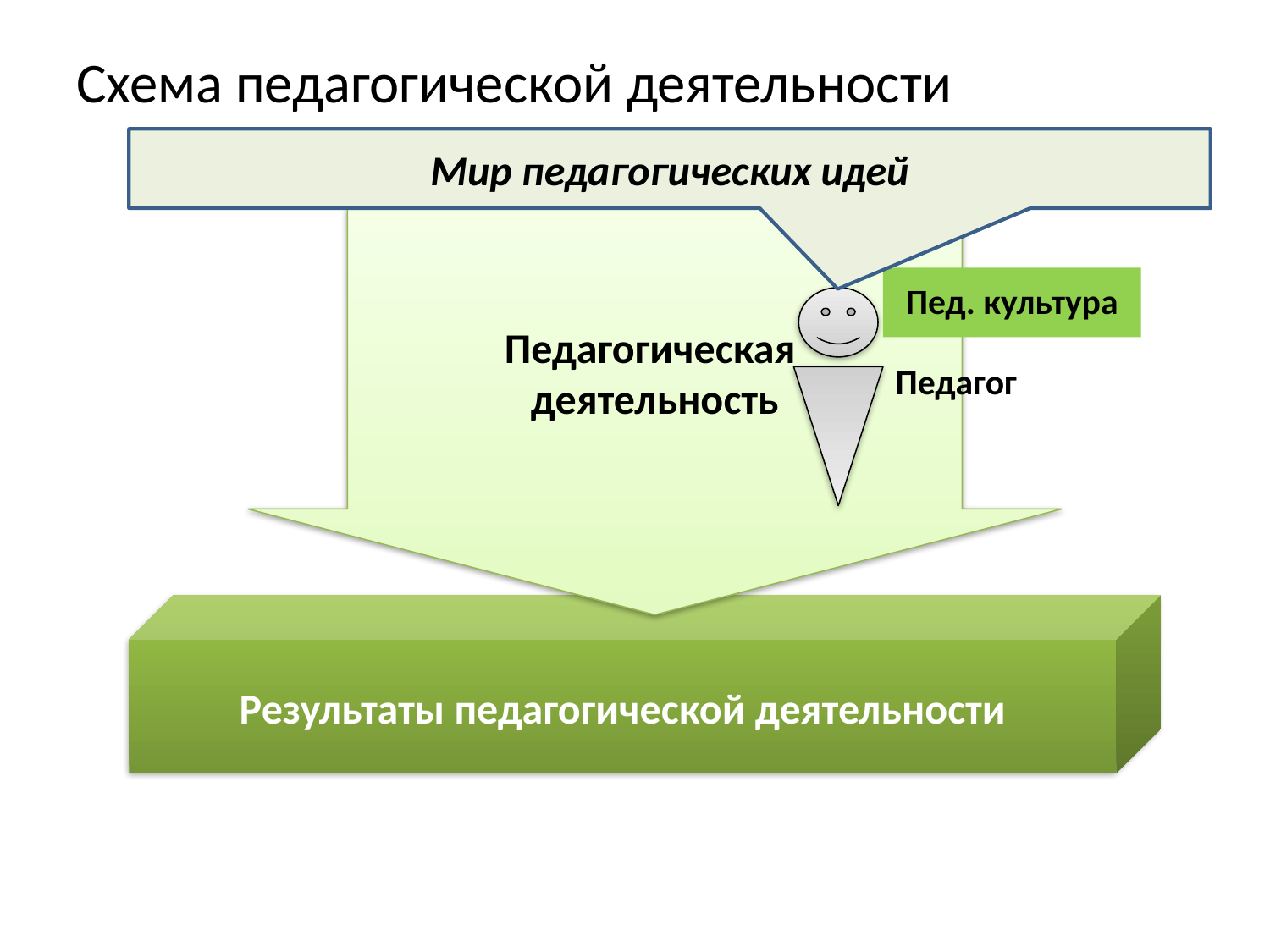

Схема педагогической деятельности
Мир педагогических идей
Педагогическая
деятельность

Пед. культура

Педагог

Результаты педагогической деятельности